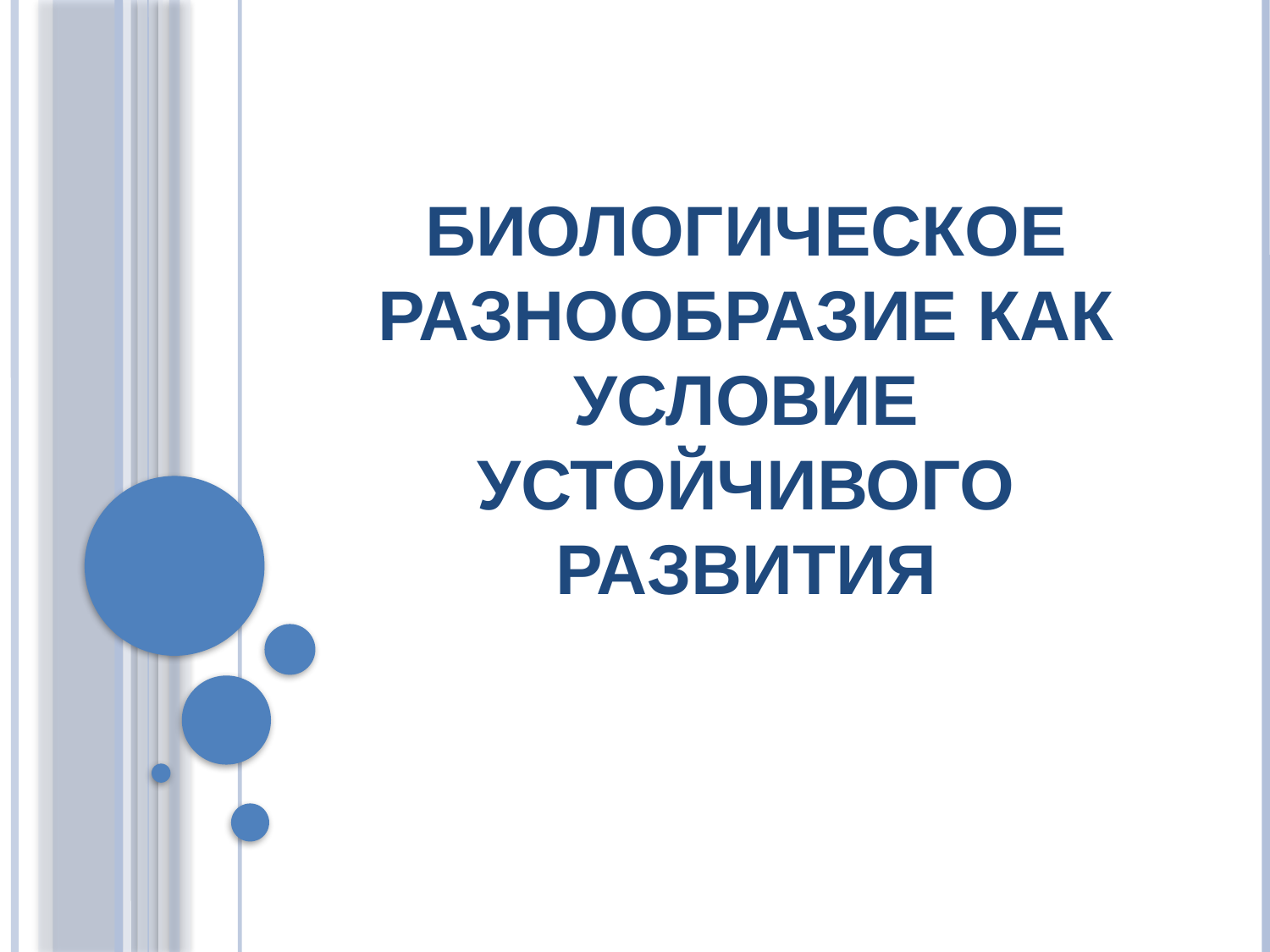

# Биологическое разнообразие как условие устойчивого развития